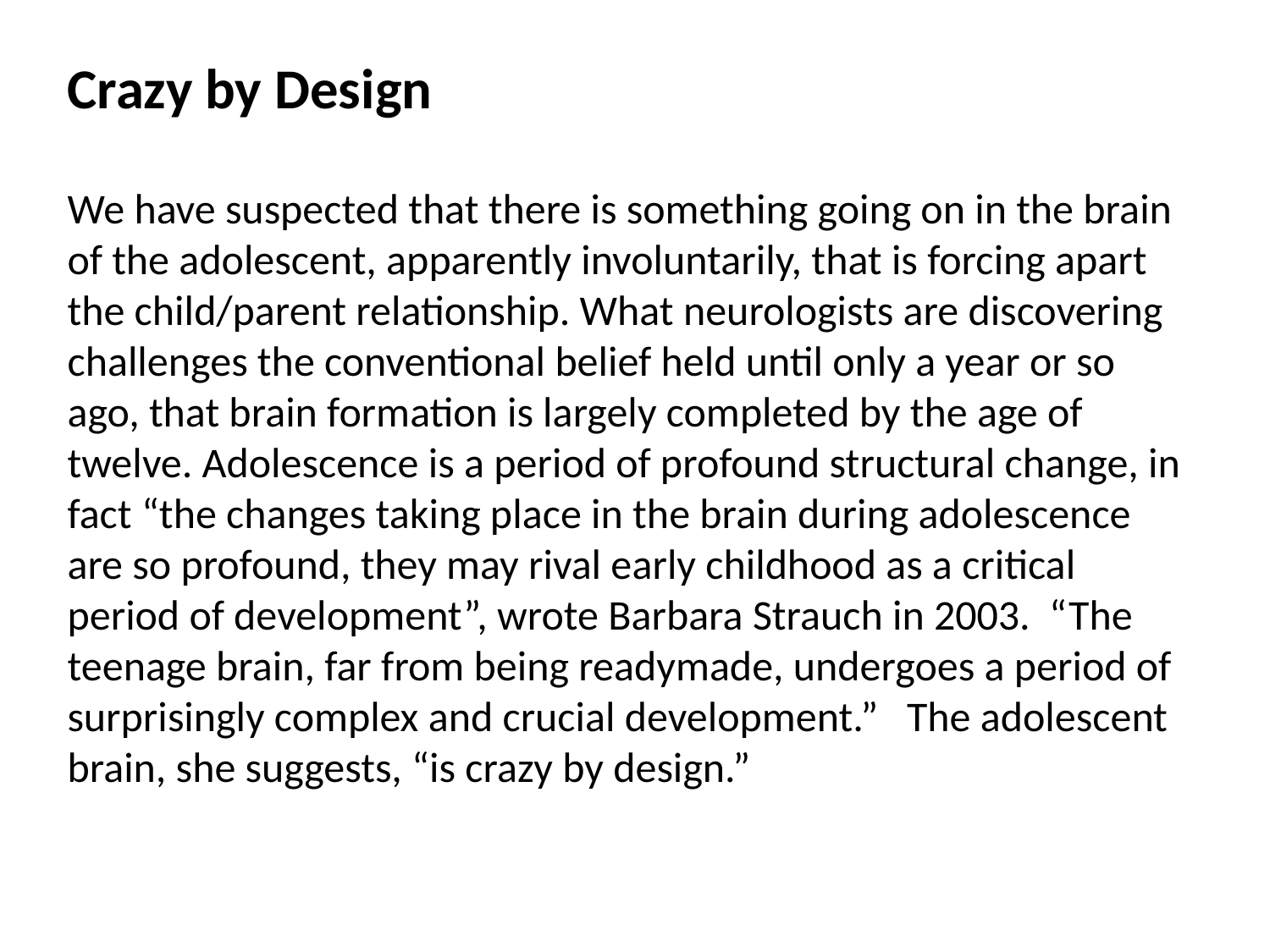

Crazy by Design

We have suspected that there is something going on in the brain of the adolescent, apparently involuntarily, that is forcing apart the child/parent relationship. What neurologists are discovering challenges the conventional belief held until only a year or so ago, that brain formation is largely completed by the age of twelve. Adolescence is a period of profound structural change, in fact “the changes taking place in the brain during adolescence are so profound, they may rival early childhood as a critical period of development”, wrote Barbara Strauch in 2003.  “The teenage brain, far from being readymade, undergoes a period of surprisingly complex and crucial development.”   The adolescent brain, she suggests, “is crazy by design.”